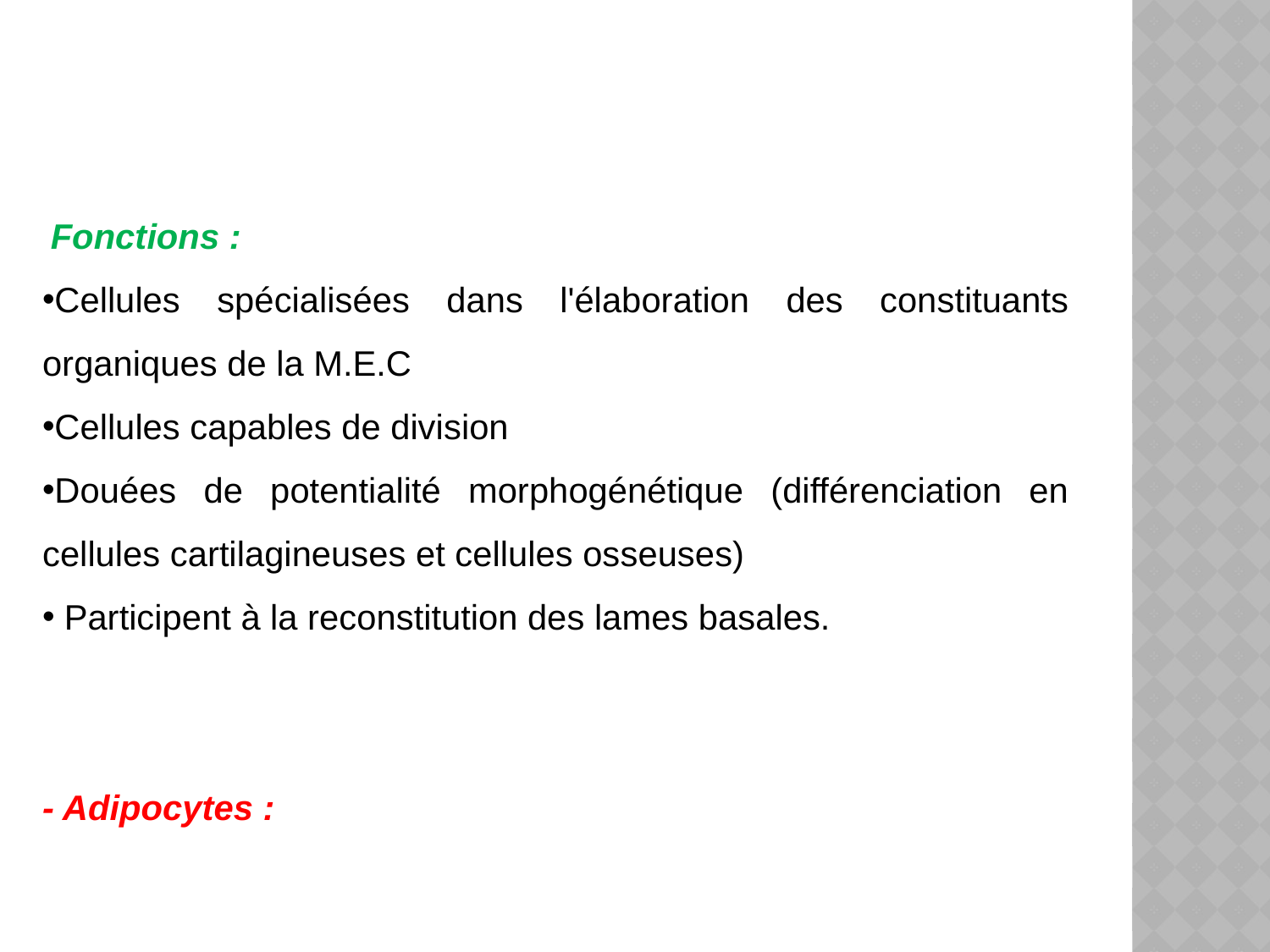

Fonctions :
Cellules spécialisées dans l'élaboration des constituants organiques de la M.E.C
Cellules capables de division
Douées de potentialité morphogénétique (différenciation en cellules cartilagineuses et cellules osseuses)
 Participent à la reconstitution des lames basales.

- Adipocytes :